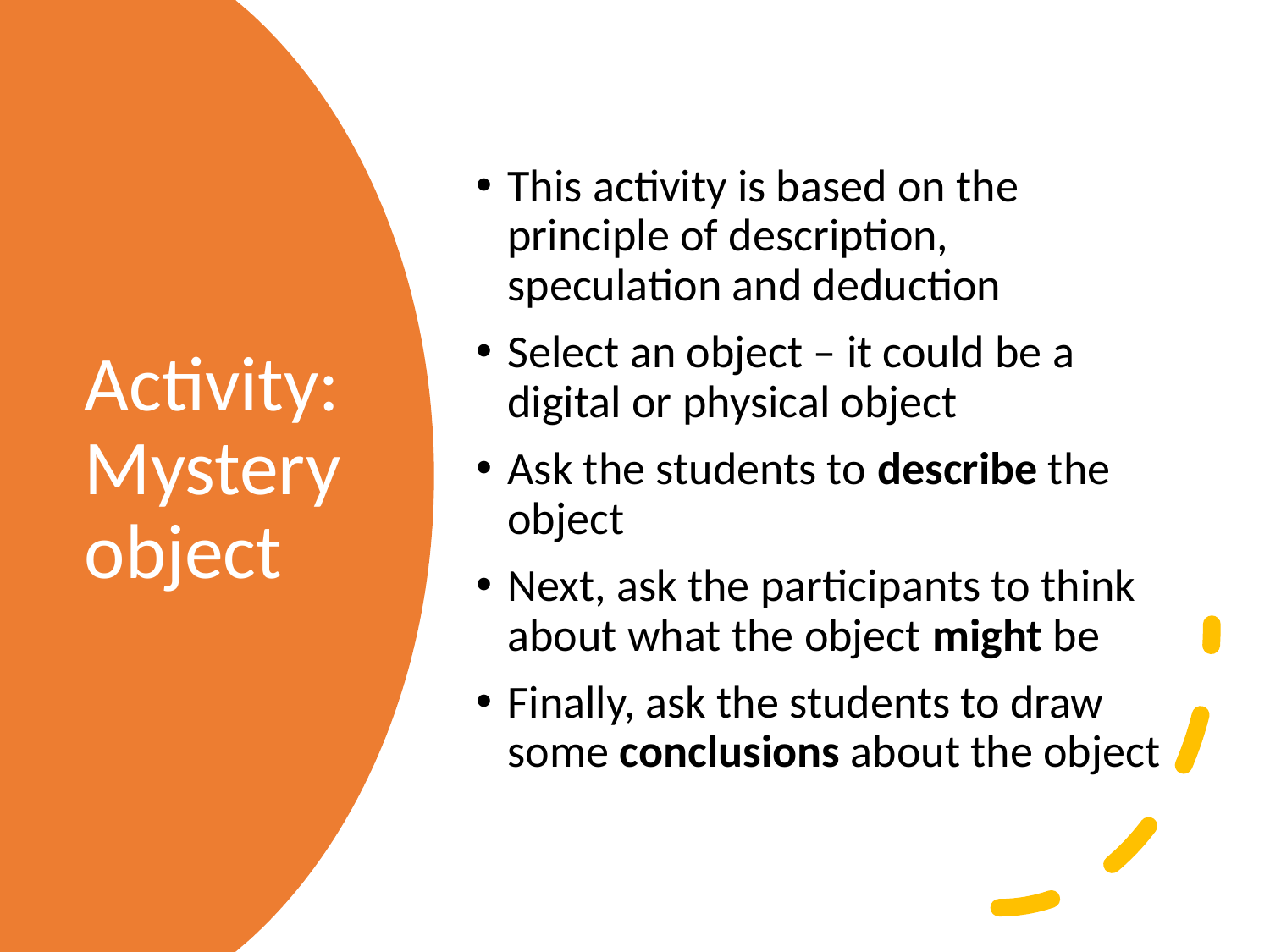

This activity is based on the principle of description, speculation and deduction
Select an object – it could be a digital or physical object
Ask the students to describe the object
Next, ask the participants to think about what the object might be
Finally, ask the students to draw some conclusions about the object
# Activity: Mystery object